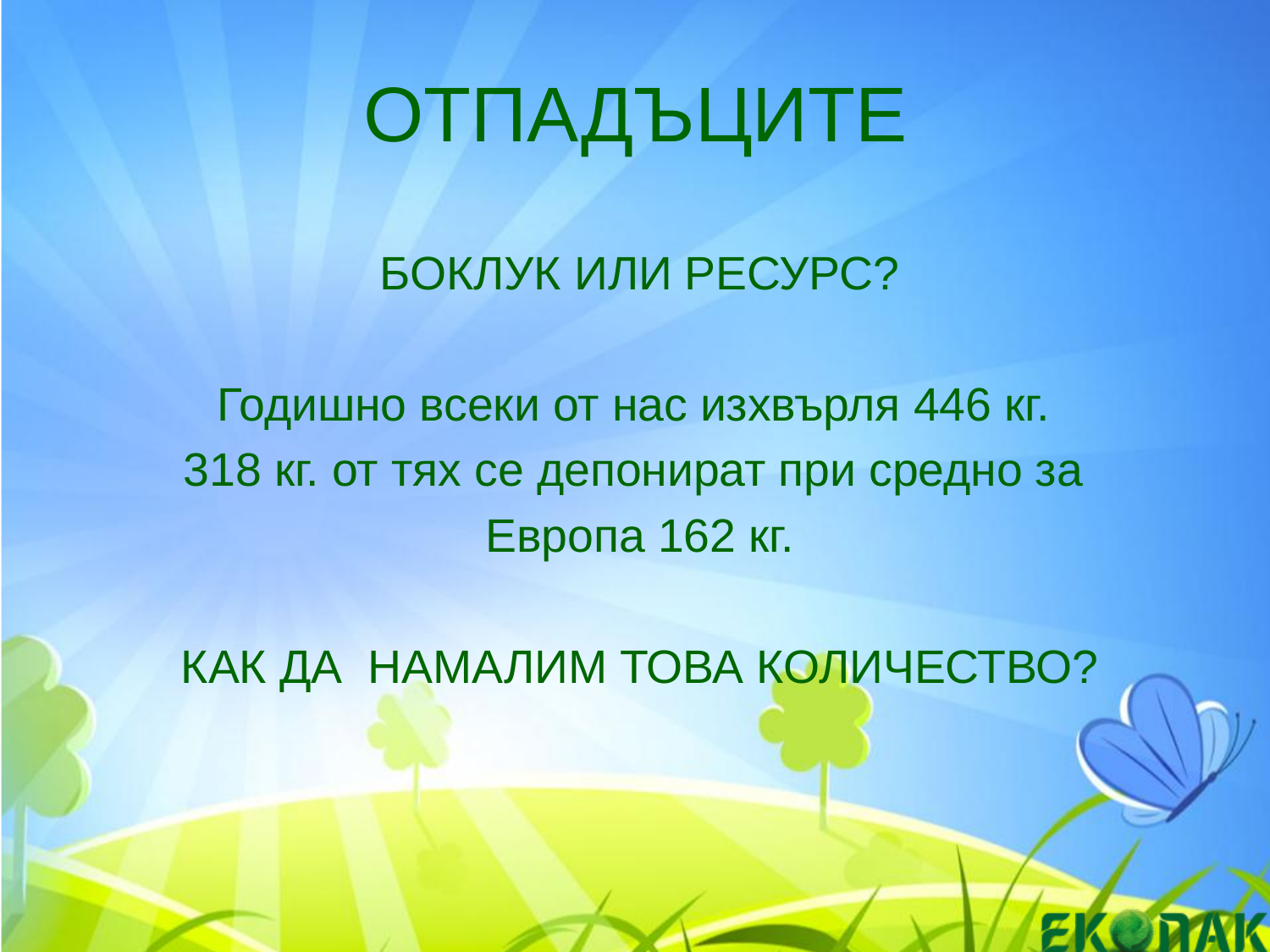

# ОТПАДЪЦИТЕ
БОКЛУК ИЛИ РЕСУРС?

Годишно всеки от нас изхвърля 446 кг.
318 кг. от тях се депонират при средно за
Европа 162 кг.

КАК ДА  НАМАЛИМ ТОВА КОЛИЧЕСТВО?